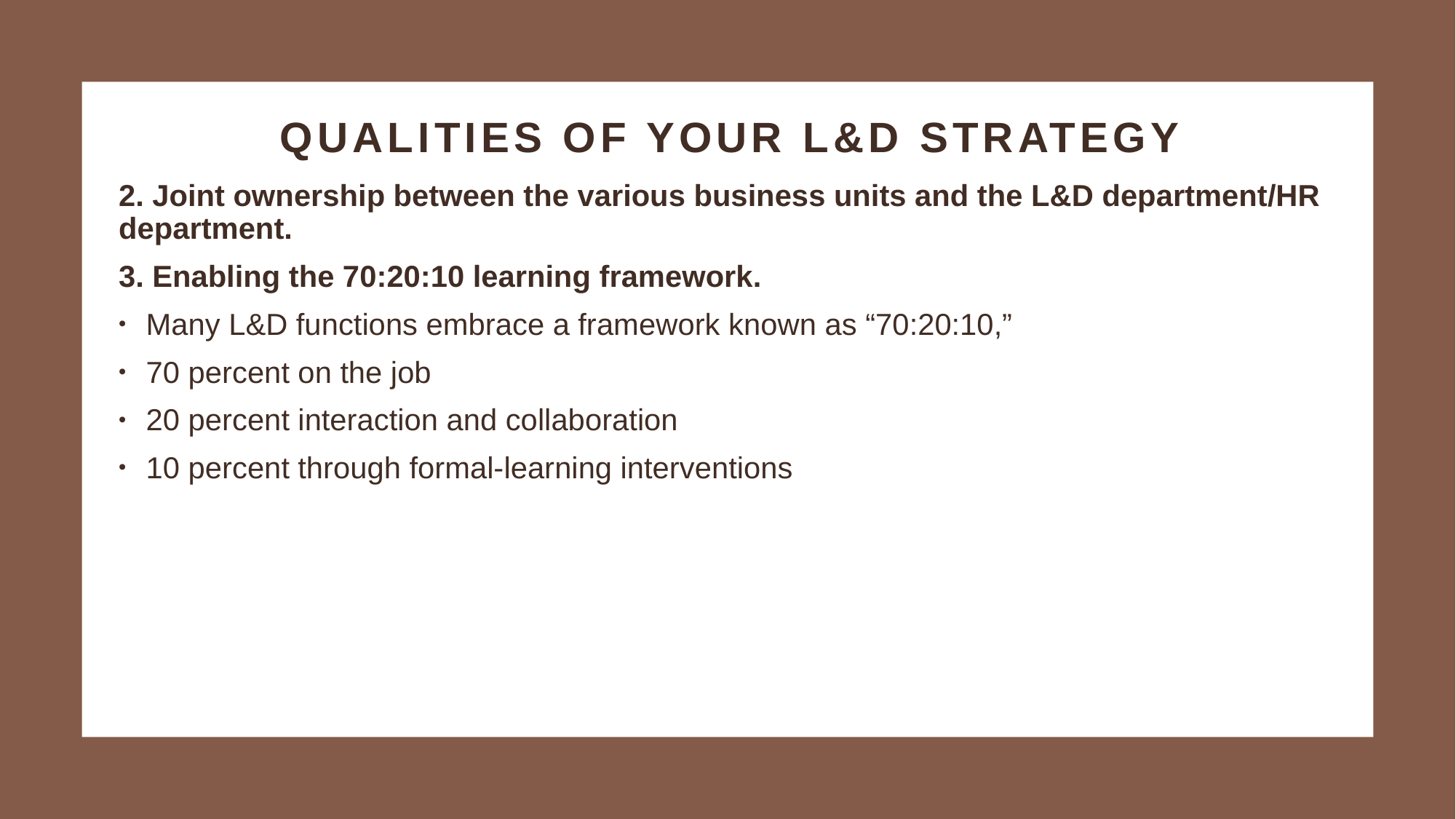

# qualities of YOUR l&d strategy
2. Joint ownership between the various business units and the L&D department/HR department.
3. Enabling the 70:20:10 learning framework.
Many L&D functions embrace a framework known as “70:20:10,”
70 percent on the job
20 percent interaction and collaboration
10 percent through formal-learning interventions